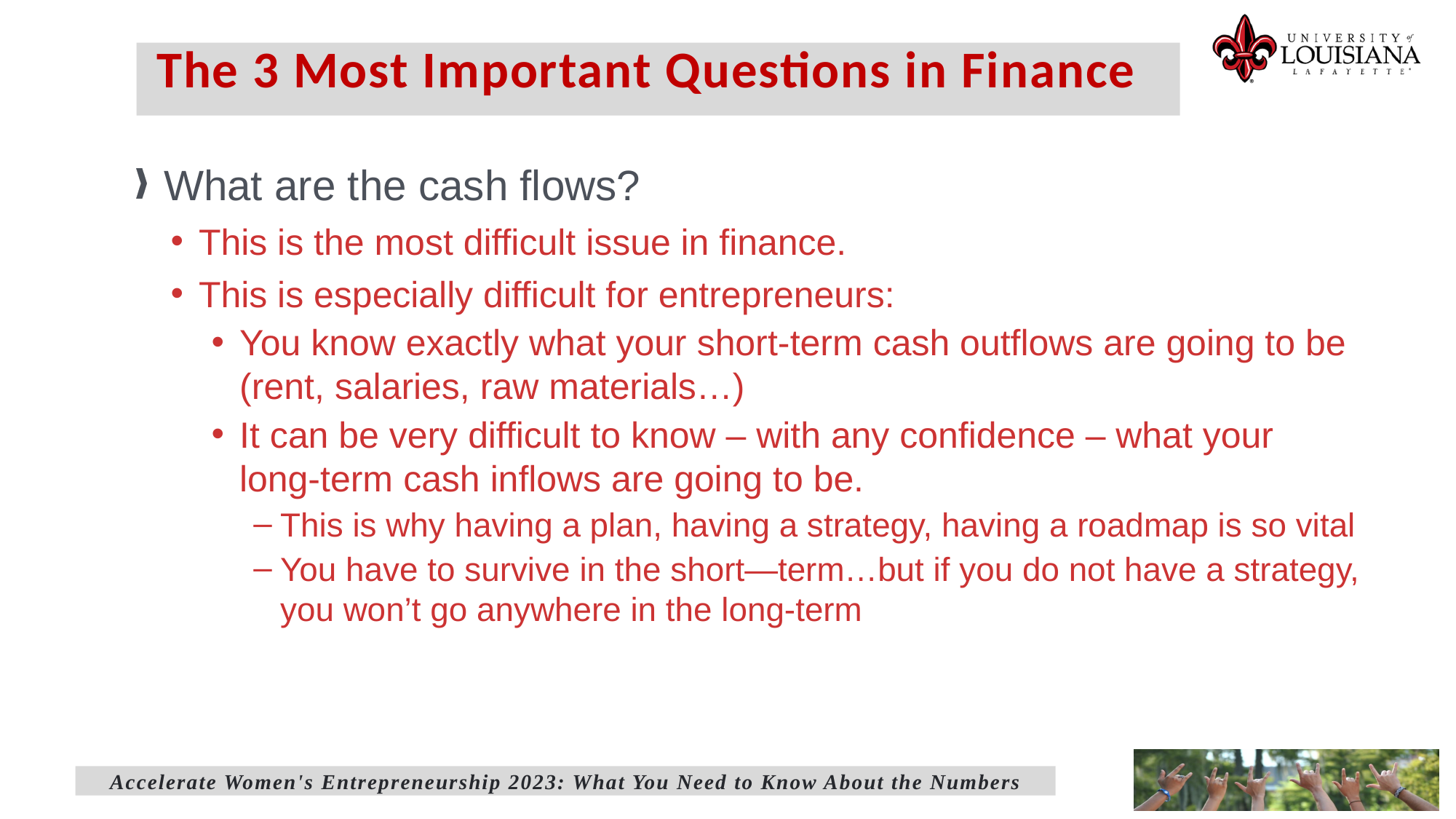

# The 3 Most Important Questions in Finance
What are the cash flows?
This is the most difficult issue in finance.
This is especially difficult for entrepreneurs:
You know exactly what your short-term cash outflows are going to be (rent, salaries, raw materials…)
It can be very difficult to know – with any confidence – what your long-term cash inflows are going to be.
This is why having a plan, having a strategy, having a roadmap is so vital
You have to survive in the short—term…but if you do not have a strategy, you won’t go anywhere in the long-term

Accelerate Women's Entrepreneurship 2023: What You Need to Know About the Numbers